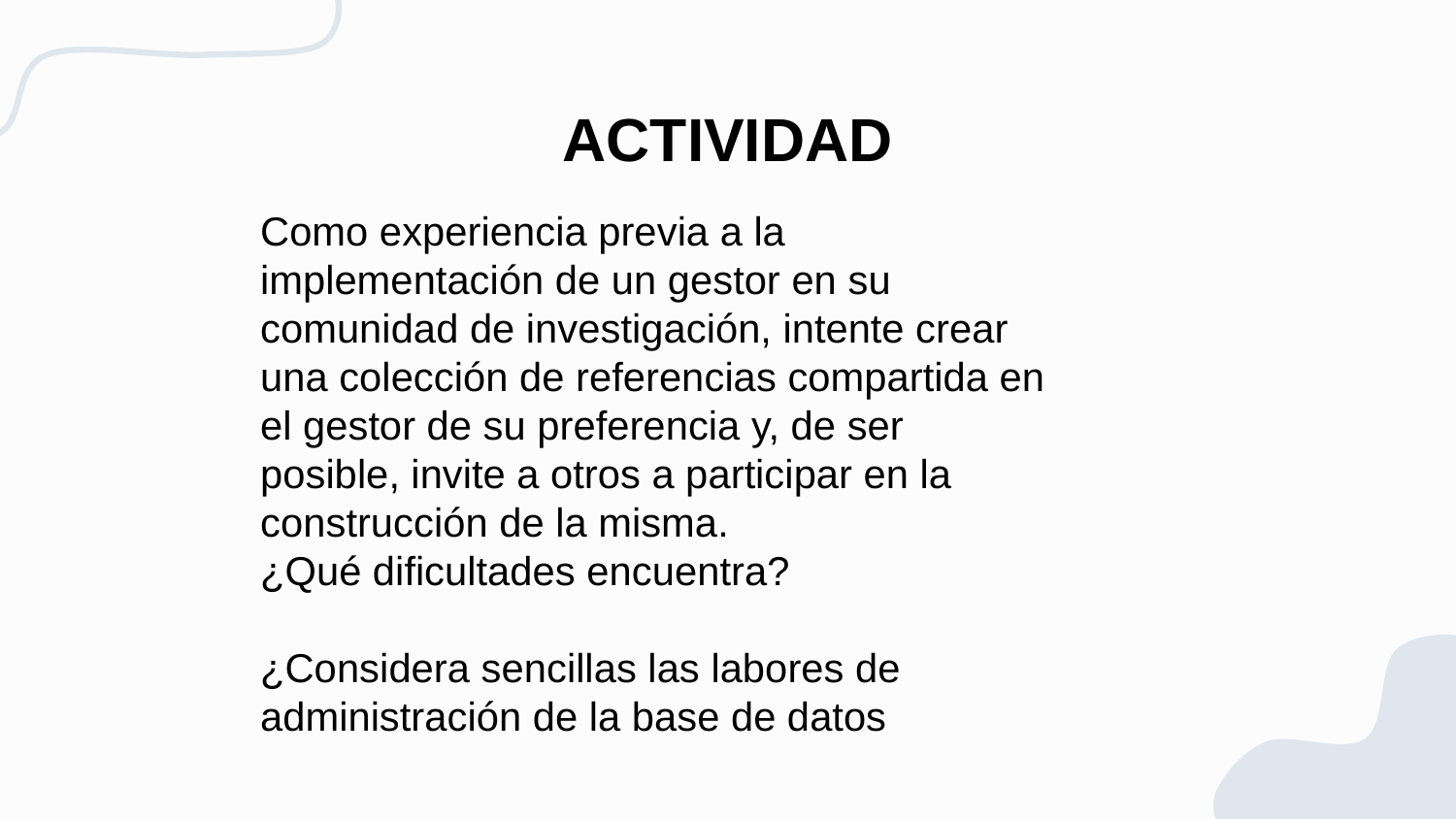

# ACTIVIDAD
Como experiencia previa a la implementación de un gestor en su comunidad de investigación, intente crear una colección de referencias compartida en el gestor de su preferencia y, de ser posible, invite a otros a participar en la construcción de la misma.
¿Qué dificultades encuentra?

¿Considera sencillas las labores de administración de la base de datos